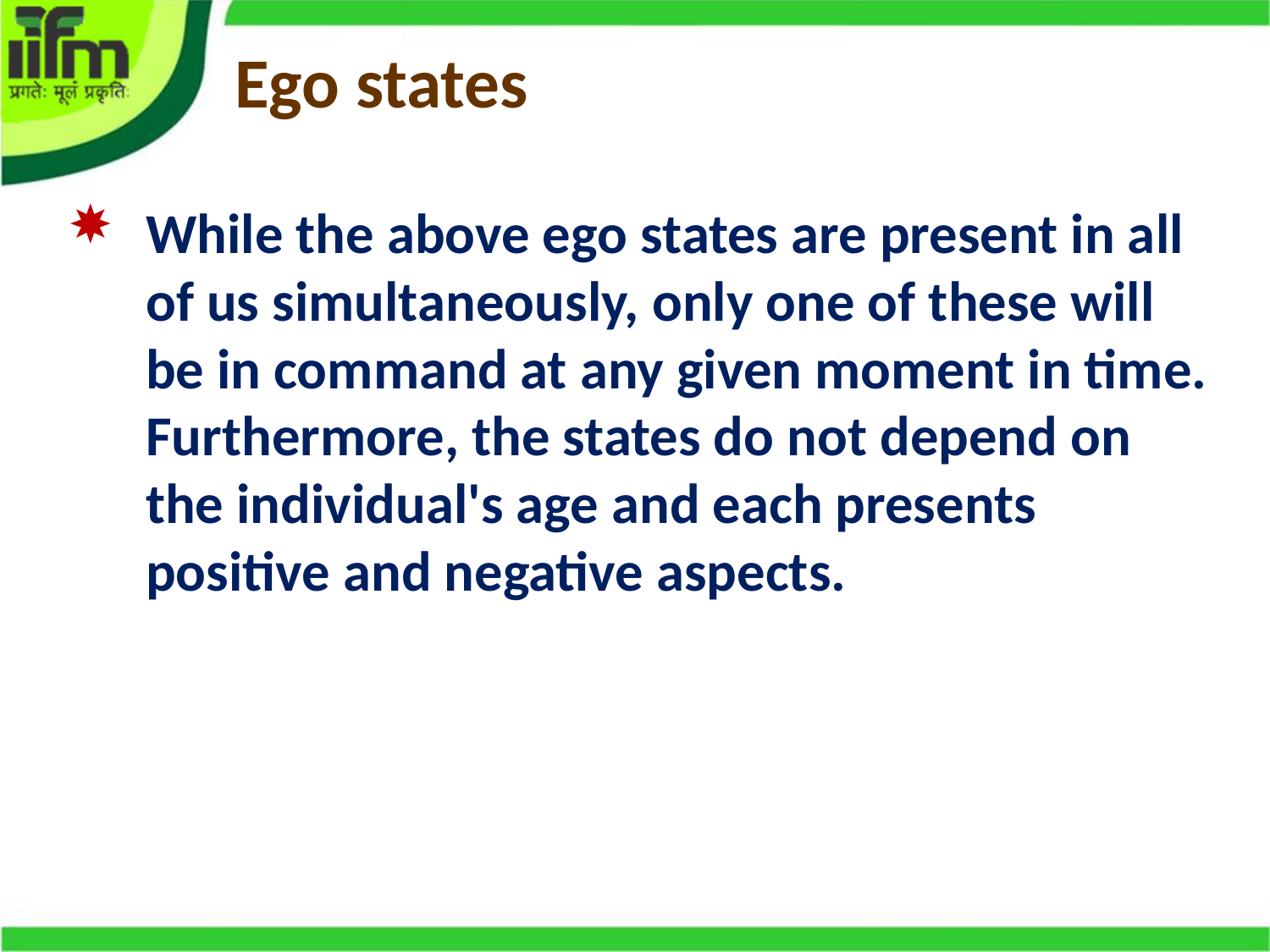

# Ego states
While the above ego states are present in all of us simultaneously, only one of these will be in command at any given moment in time. Furthermore, the states do not depend on the individual's age and each presents positive and negative aspects.